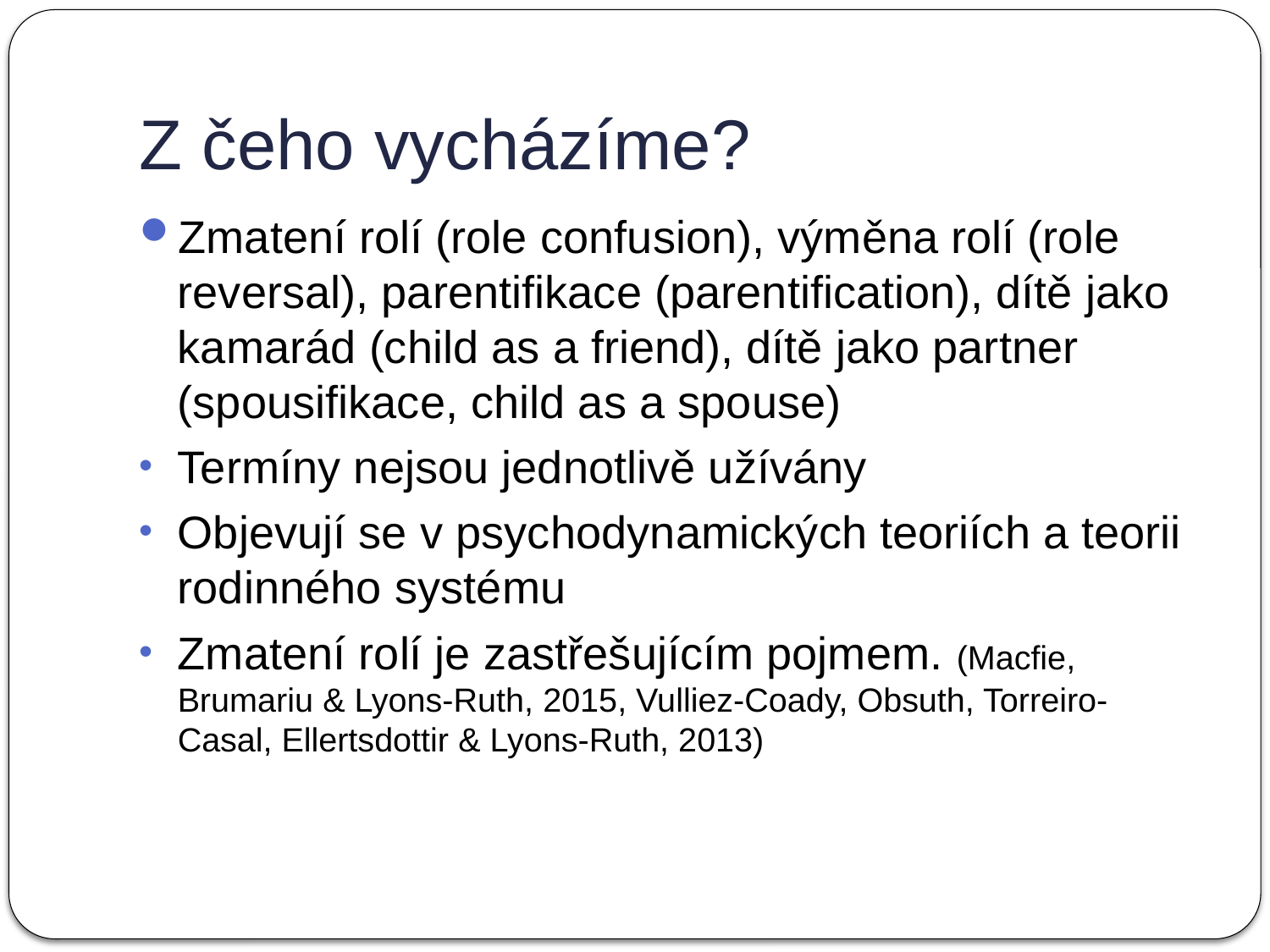

# Z čeho vycházíme?
Zmatení rolí (role confusion), výměna rolí (role reversal), parentifikace (parentification), dítě jako kamarád (child as a friend), dítě jako partner (spousifikace, child as a spouse)
Termíny nejsou jednotlivě užívány
Objevují se v psychodynamických teoriích a teorii rodinného systému
Zmatení rolí je zastřešujícím pojmem. (Macfie, Brumariu & Lyons-Ruth, 2015, Vulliez-Coady, Obsuth, Torreiro-Casal, Ellertsdottir & Lyons-Ruth, 2013)